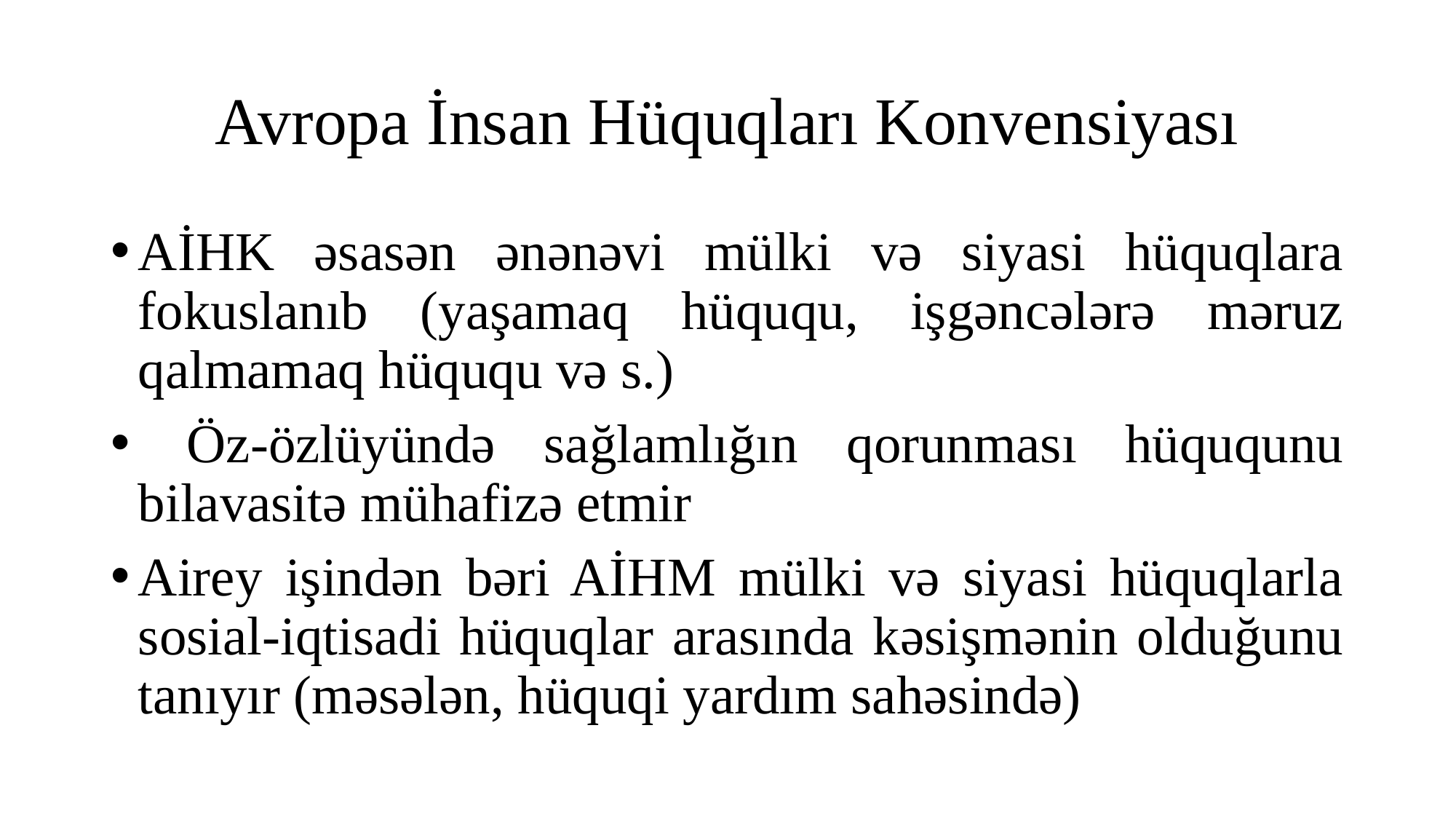

# Avropa İnsan Hüquqları Konvensiyası
AİHK əsasən ənənəvi mülki və siyasi hüquqlara fokuslanıb (yaşamaq hüququ, işgəncələrə məruz qalmamaq hüququ və s.)
 Öz-özlüyündə sağlamlığın qorunması hüququnu bilavasitə mühafizə etmir
Airey işindən bəri AİHM mülki və siyasi hüquqlarla sosial-iqtisadi hüquqlar arasında kəsişmənin olduğunu tanıyır (məsələn, hüquqi yardım sahəsində)